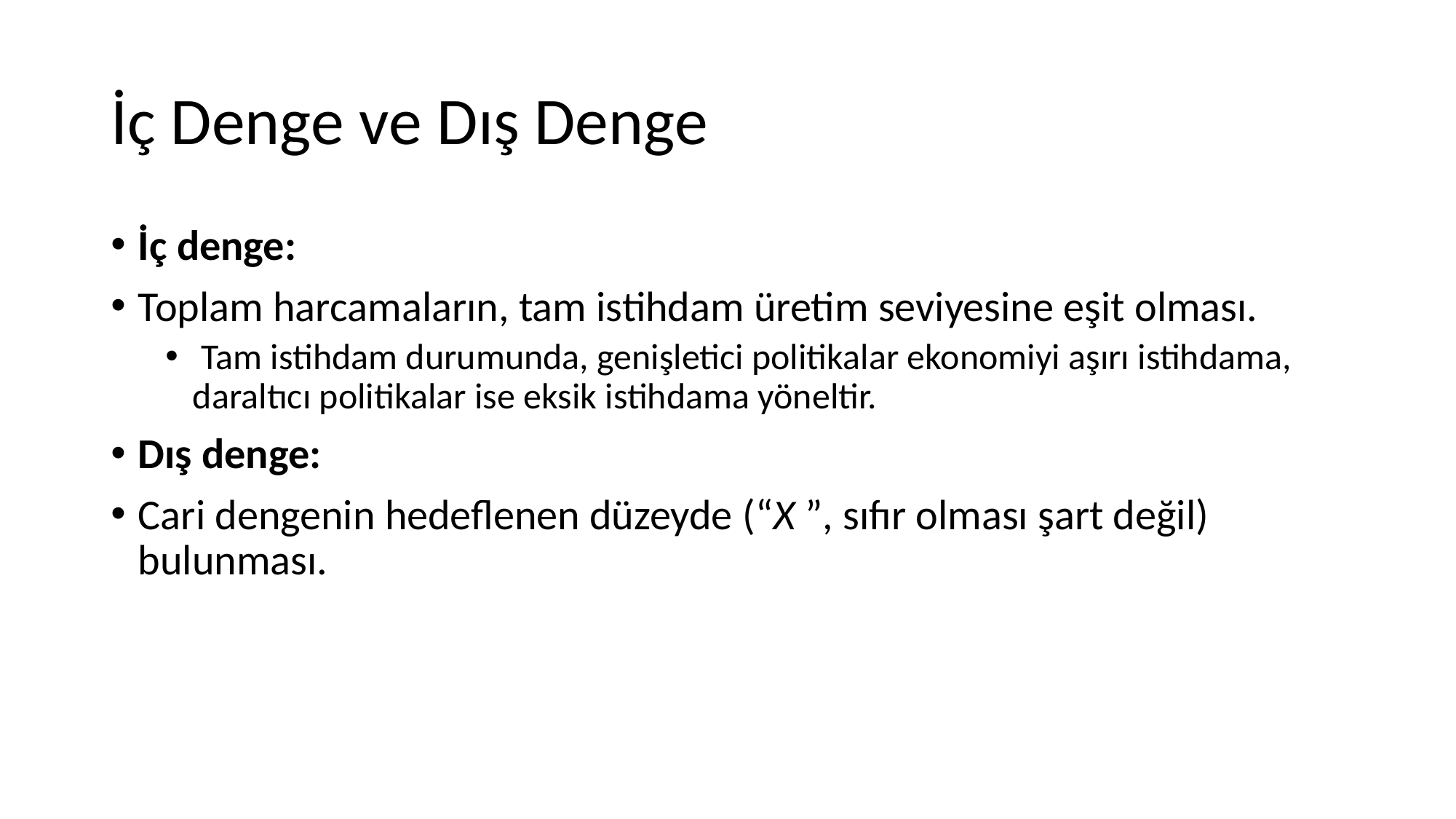

# İç Denge ve Dış Denge
İç denge:
Toplam harcamaların, tam istihdam üretim seviyesine eşit olması.
 Tam istihdam durumunda, genişletici politikalar ekonomiyi aşırı istihdama, daraltıcı politikalar ise eksik istihdama yöneltir.
Dış denge:
Cari dengenin hedeflenen düzeyde (“X ”, sıfır olması şart değil) bulunması.